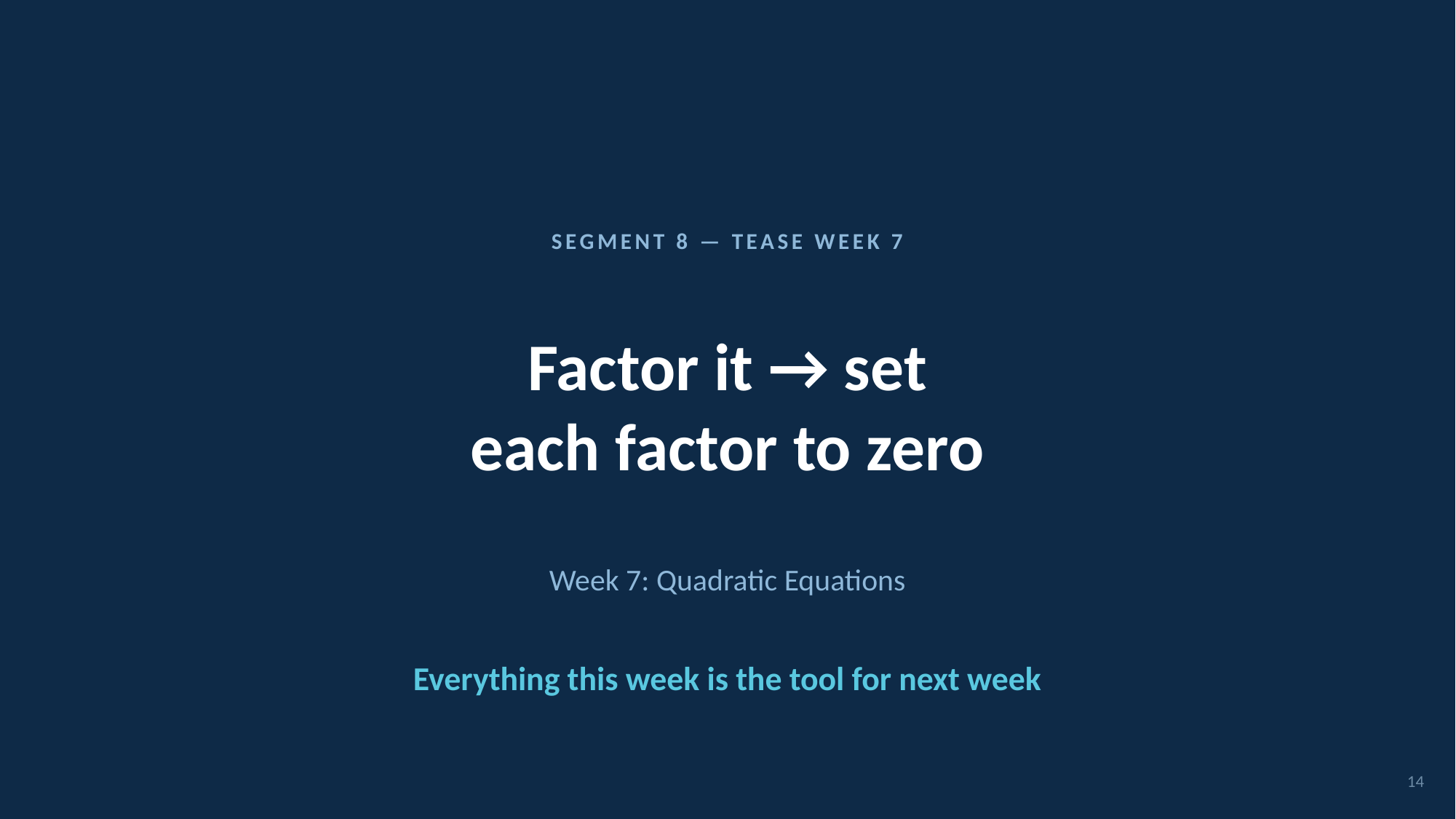

SEGMENT 8 — TEASE WEEK 7
Factor it → set
each factor to zero
Week 7: Quadratic Equations
Everything this week is the tool for next week
14